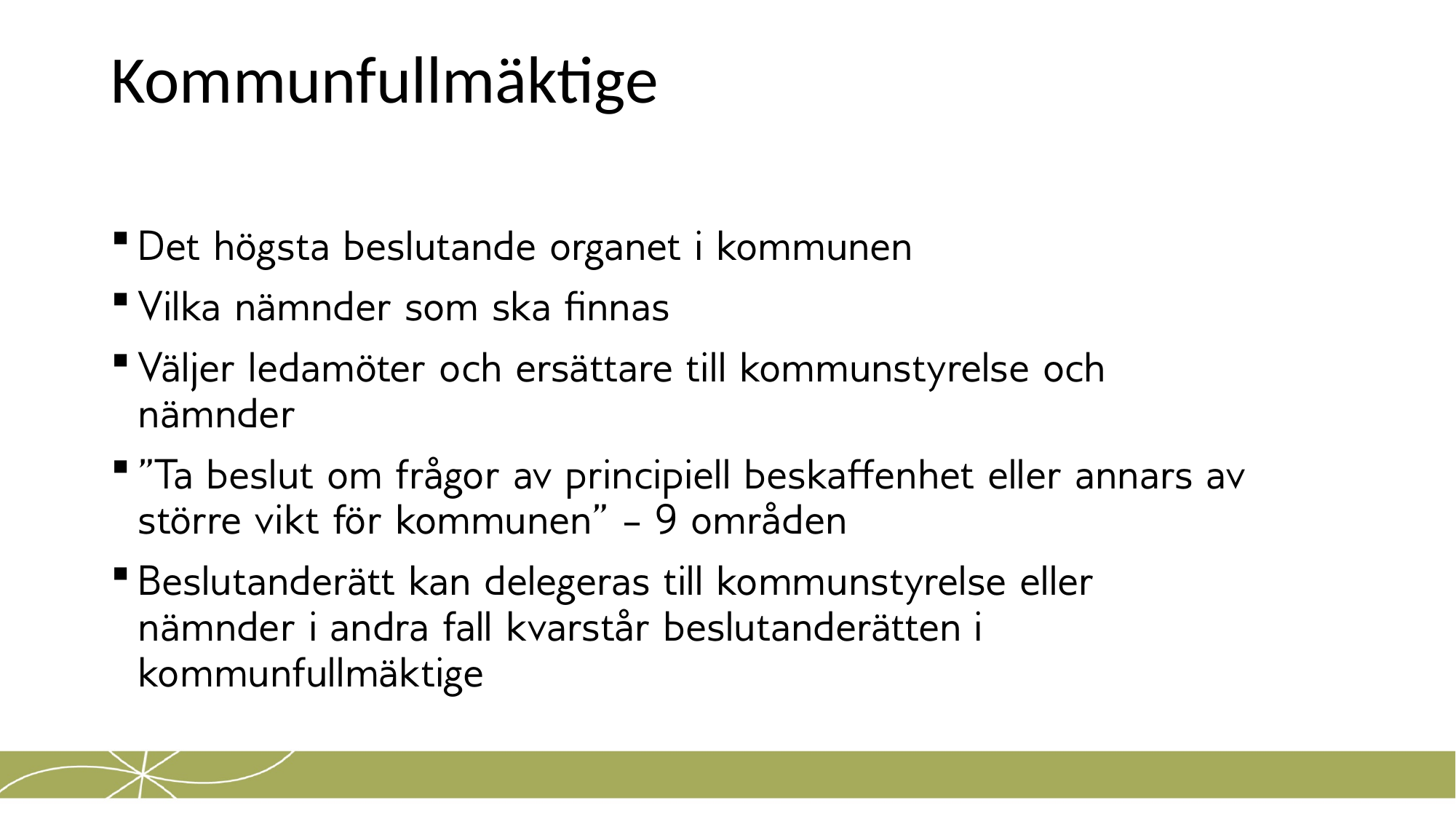

# Kommunfullmäktige
Det högsta beslutande organet i kommunen
Vilka nämnder som ska finnas
Väljer ledamöter och ersättare till kommunstyrelse och nämnder
”Ta beslut om frågor av principiell beskaffenhet eller annars av större vikt för kommunen” – 9 områden
Beslutanderätt kan delegeras till kommunstyrelse eller nämnder i andra fall kvarstår beslutanderätten i kommunfullmäktige